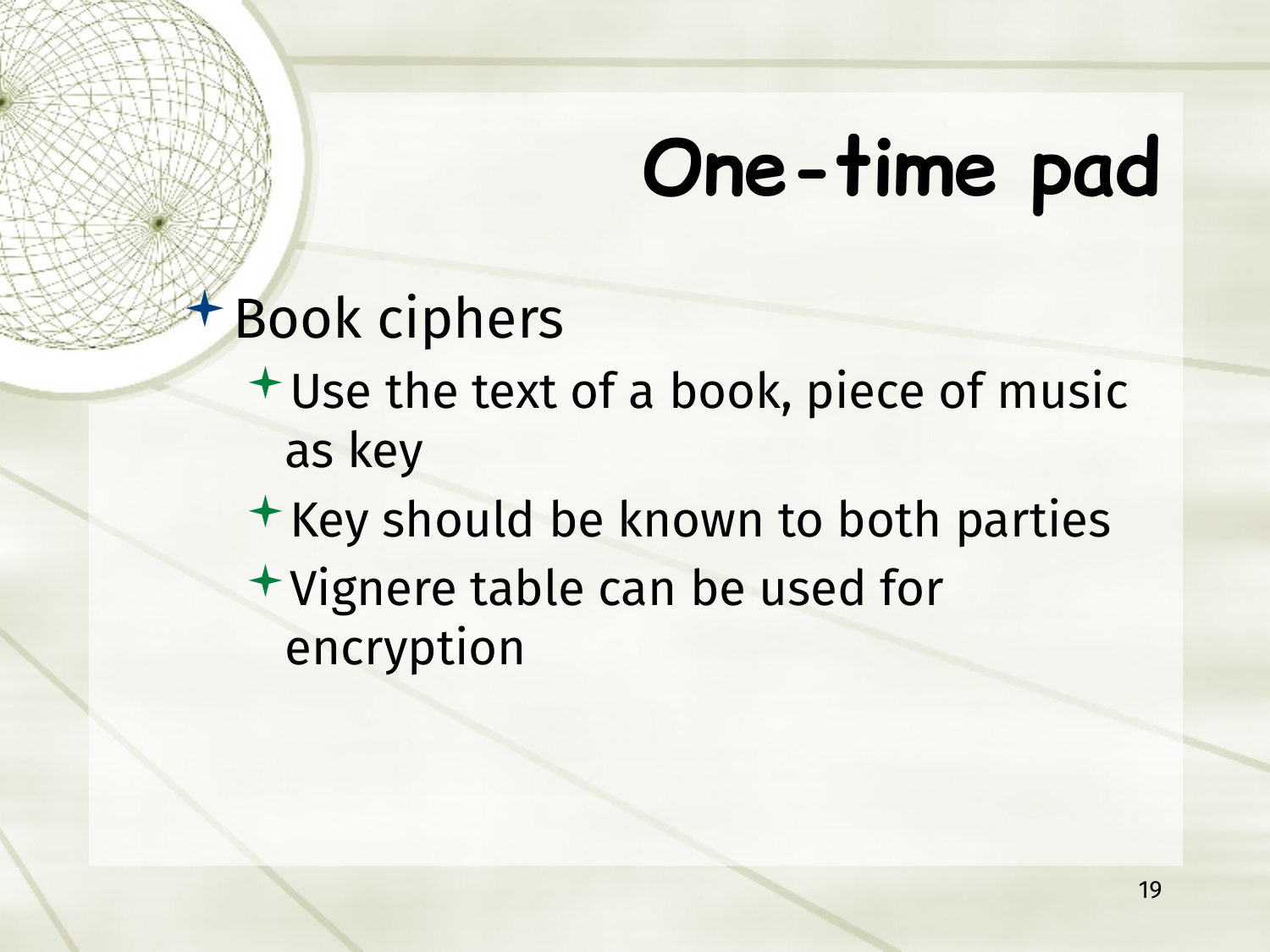

# One-time pad
Book ciphers
Use the text of a book, piece of music as key
Key should be known to both parties
Vignere table can be used for encryption
19